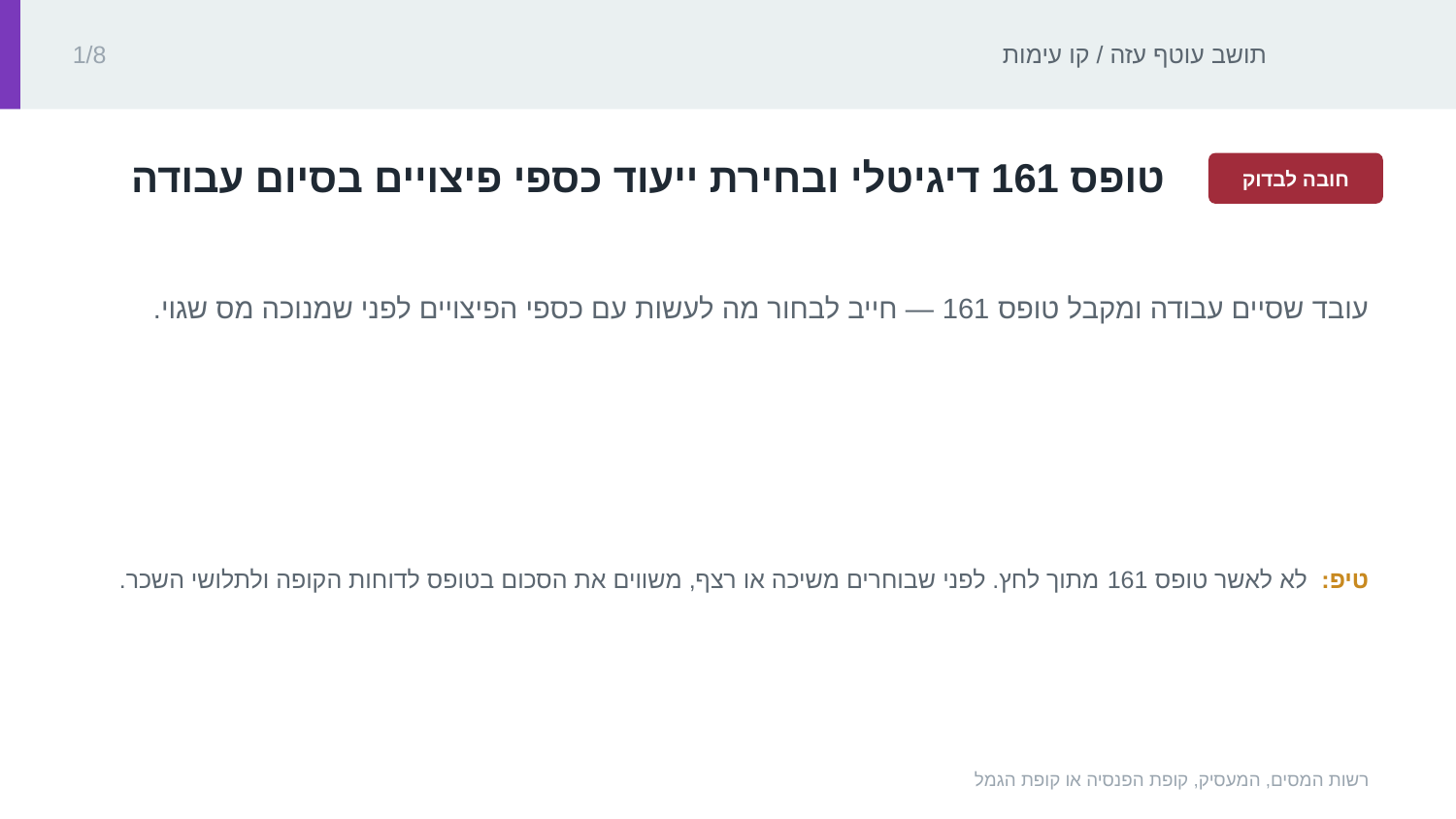

תושב עוטף עזה / קו עימות
1/8
‏טופס 161 דיגיטלי ובחירת ייעוד כספי פיצויים בסיום עבודה‏
חובה לבדוק
‏עובד שסיים עבודה ומקבל טופס 161 — חייב לבחור מה לעשות עם כספי הפיצויים לפני שמנוכה מס שגוי.‏
טיפ:  ‏לא לאשר טופס 161 מתוך לחץ. לפני שבוחרים משיכה או רצף, משווים את הסכום בטופס לדוחות הקופה ולתלושי השכר.‏
רשות המסים, המעסיק, קופת הפנסיה או קופת הגמל